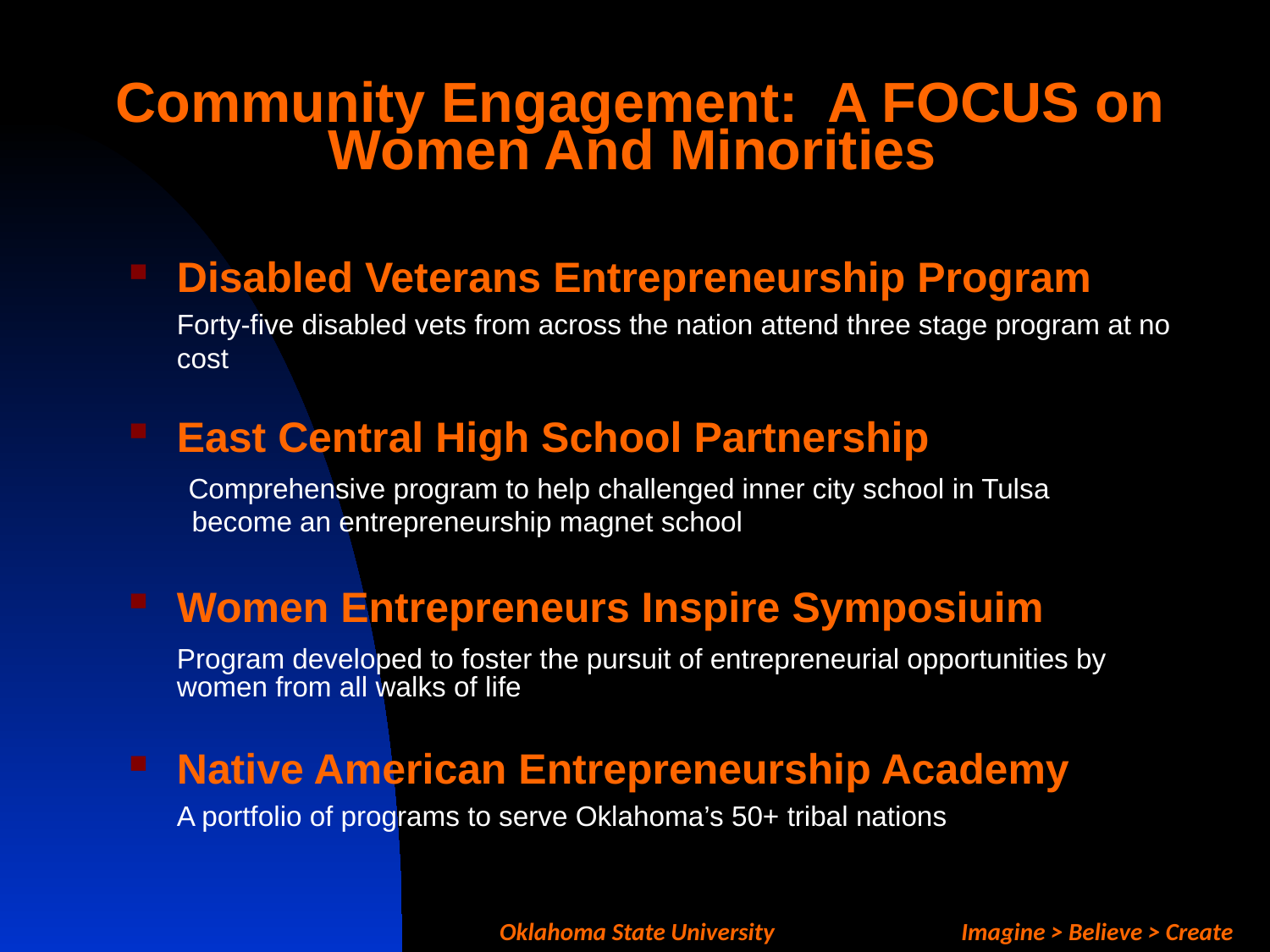

# Community Engagement:  A FOCUS on Women And Minorities
Disabled Veterans Entrepreneurship Program
	Forty-five disabled vets from across the nation attend three stage program at no cost

East Central High School Partnership
     Comprehensive program to help challenged inner city school in Tulsa
        become an entrepreneurship magnet school

Women Entrepreneurs Inspire Symposiuim
	Program developed to foster the pursuit of entrepreneurial opportunities by women from all walks of life

Native American Entrepreneurship Academy
	A portfolio of programs to serve Oklahoma’s 50+ tribal nations

Oklahoma State University                                  Imagine > Believe > Create